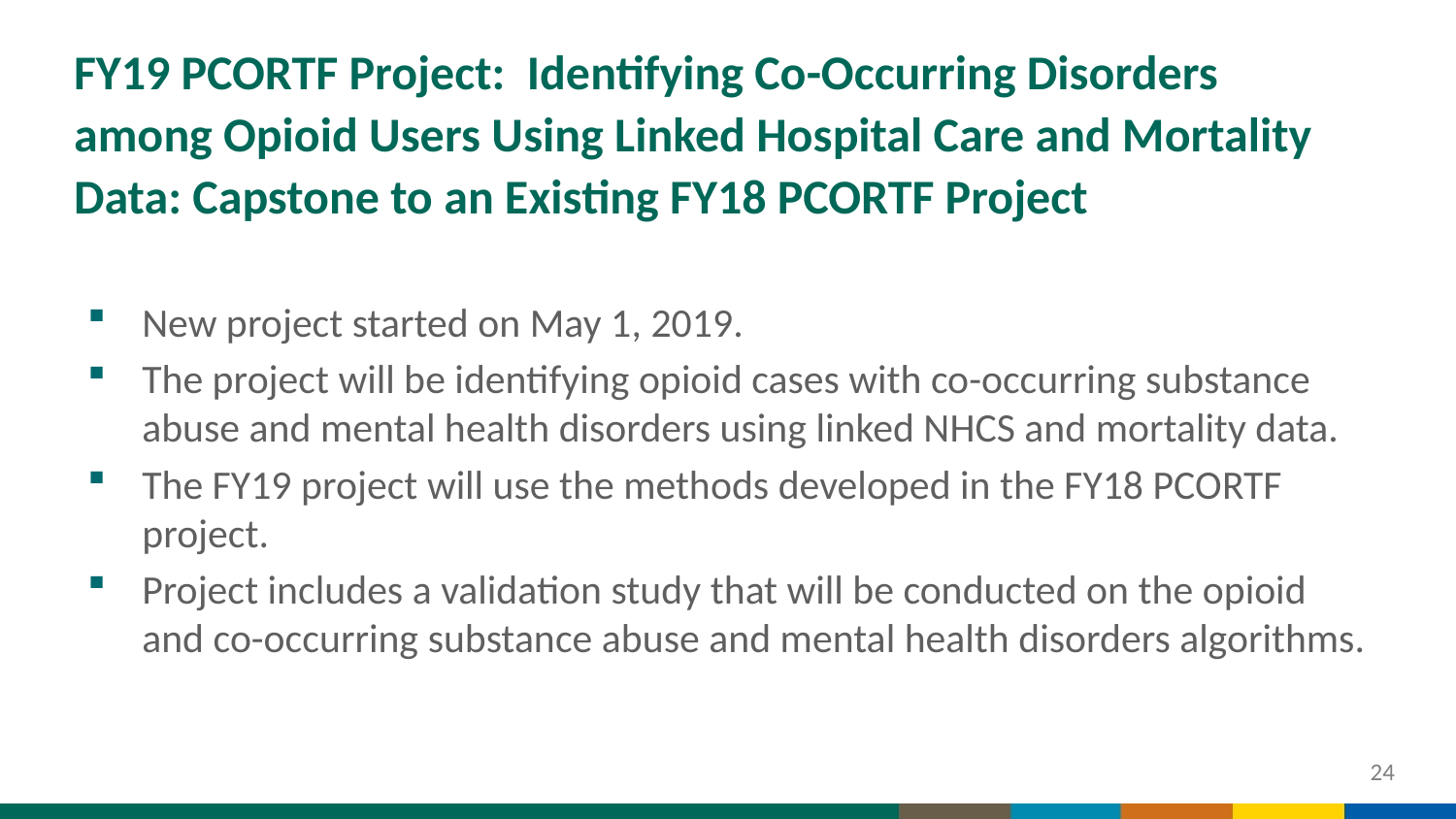

# FY19 PCORTF Project:  Identifying Co-Occurring Disorders among Opioid Users Using Linked Hospital Care and Mortality Data: Capstone to an Existing FY18 PCORTF Project
New project started on May 1, 2019.
The project will be identifying opioid cases with co-occurring substance abuse and mental health disorders using linked NHCS and mortality data.
The FY19 project will use the methods developed in the FY18 PCORTF project.
Project includes a validation study that will be conducted on the opioid and co-occurring substance abuse and mental health disorders algorithms.